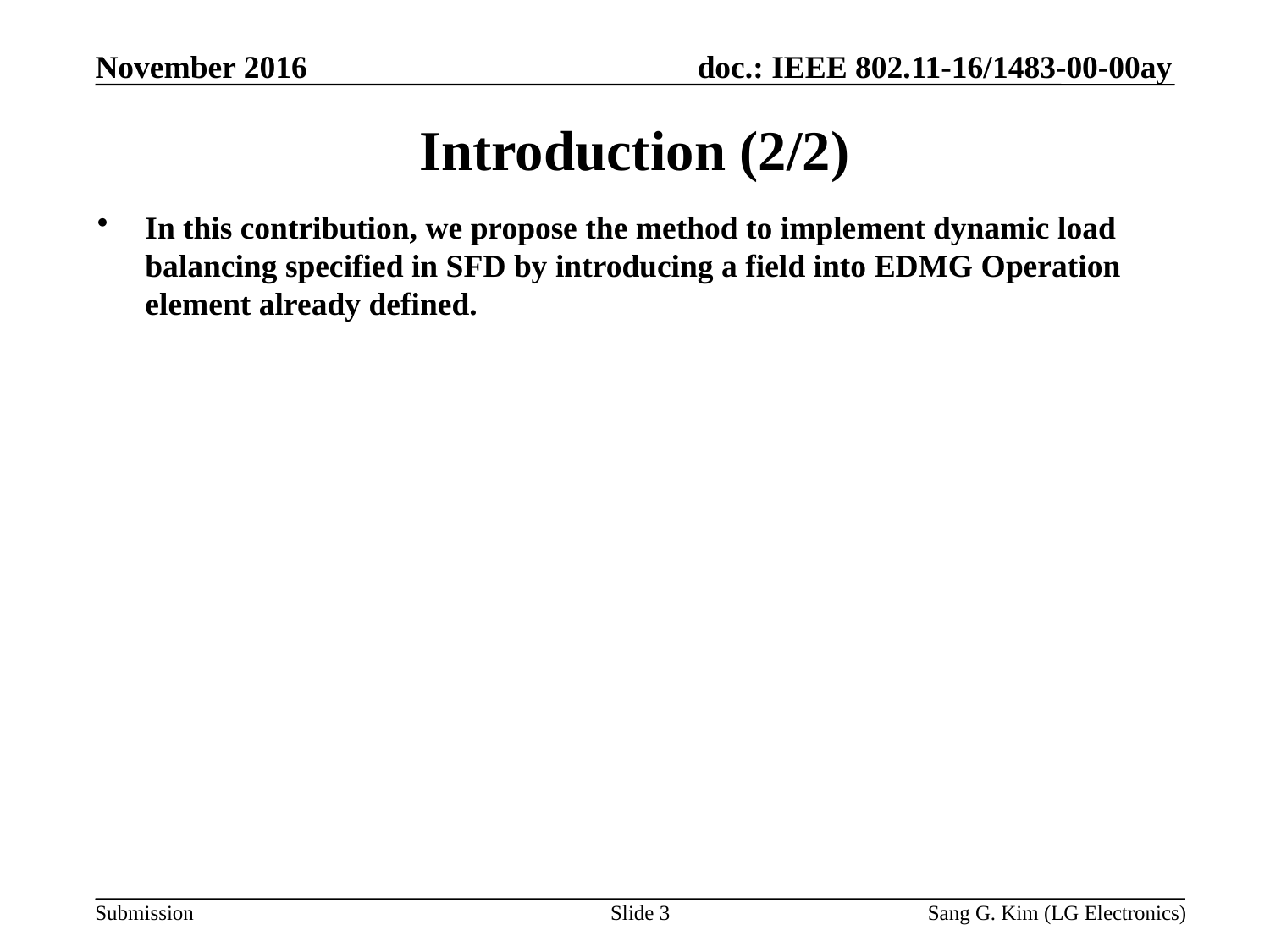

November 2016
# Introduction (2/2)
In this contribution, we propose the method to implement dynamic load balancing specified in SFD by introducing a field into EDMG Operation element already defined.

Slide 3
Sang G. Kim (LG Electronics)